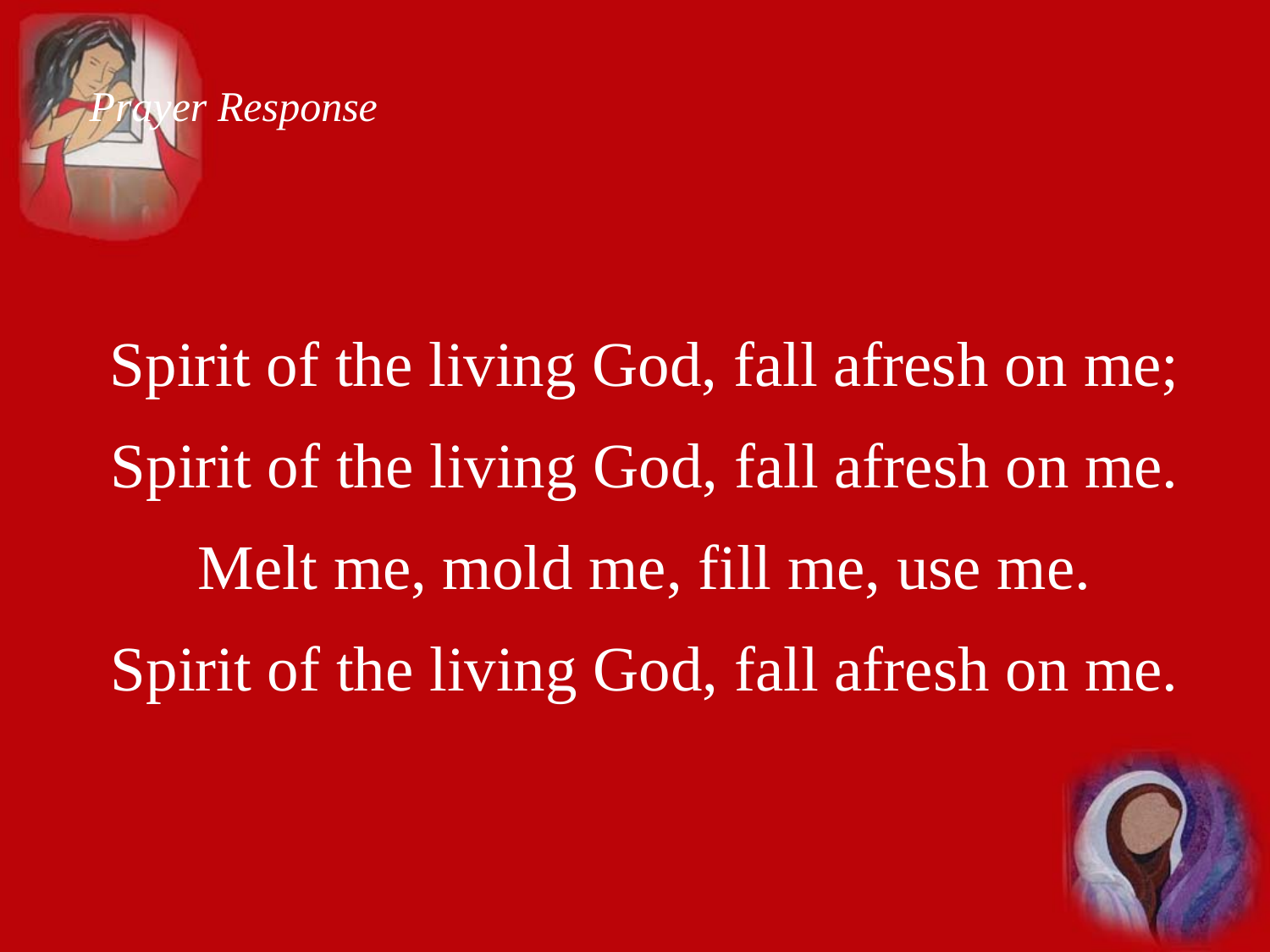

Prayer Response
Spirit of the living God, fall afresh on me;

Spirit of the living God, fall afresh on me.

Melt me, mold me, fill me, use me.

Spirit of the living God, fall afresh on me.